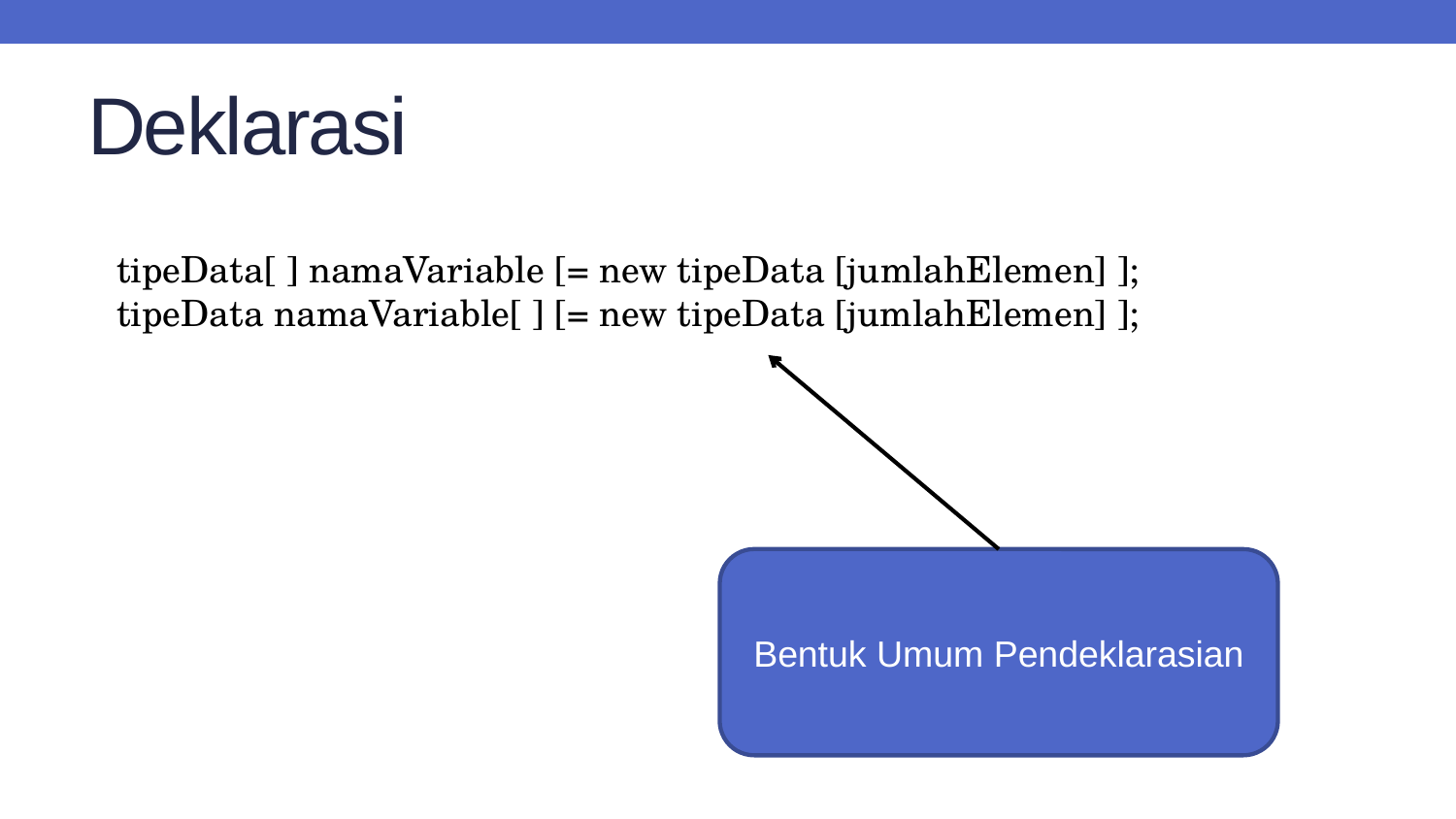

# Deklarasi
tipeData[ ] namaVariable [= new tipeData [jumlahElemen] ];
tipeData namaVariable[ ] [= new tipeData [jumlahElemen] ];
Bentuk Umum Pendeklarasian